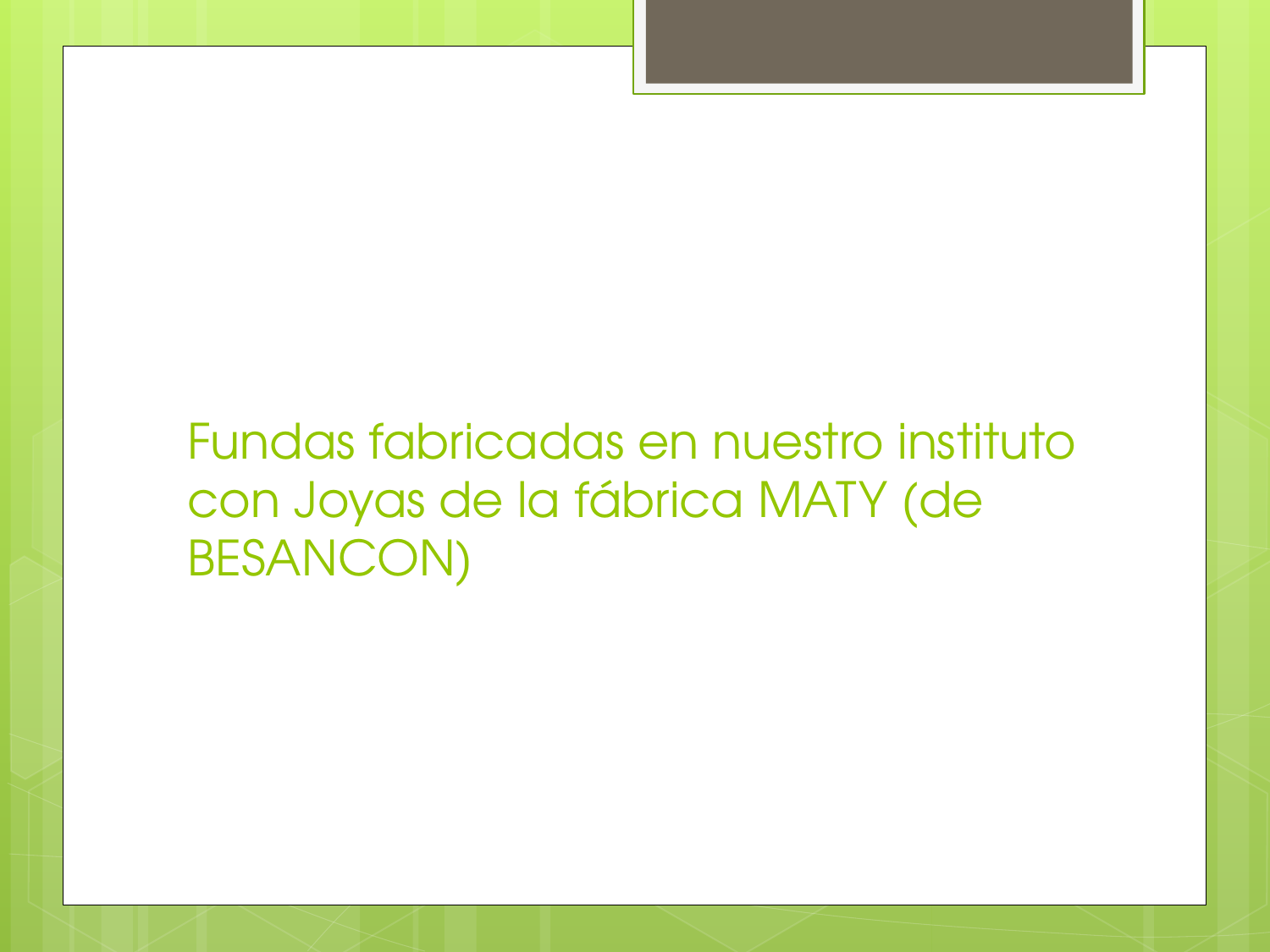

# Fundas fabricadas en nuestro instituto con Joyas de la fábrica MATY (de BESANCON)